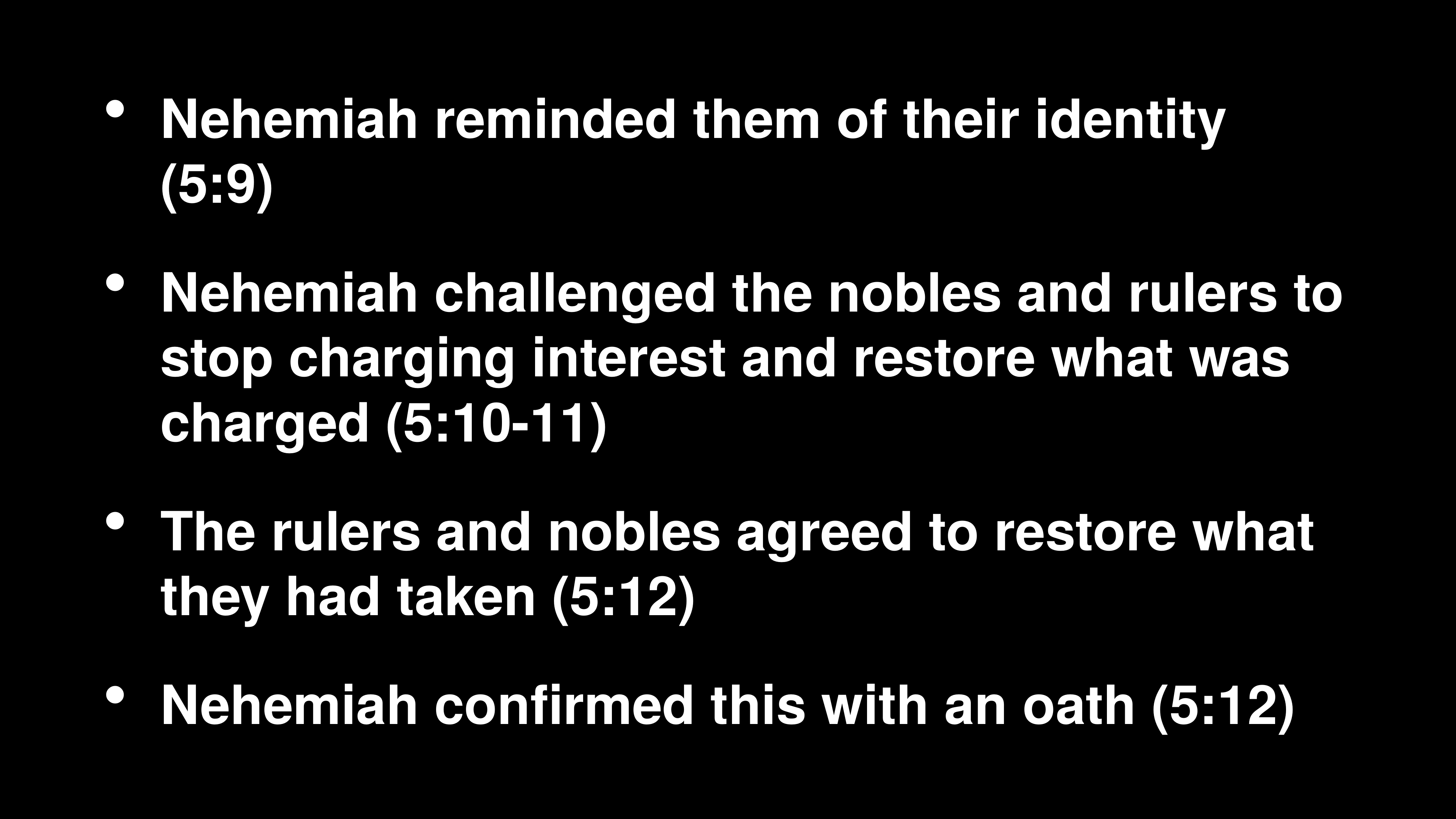

Nehemiah reminded them of their identity (5:9)
Nehemiah challenged the nobles and rulers to stop charging interest and restore what was charged (5:10-11)
The rulers and nobles agreed to restore what they had taken (5:12)
Nehemiah confirmed this with an oath (5:12)